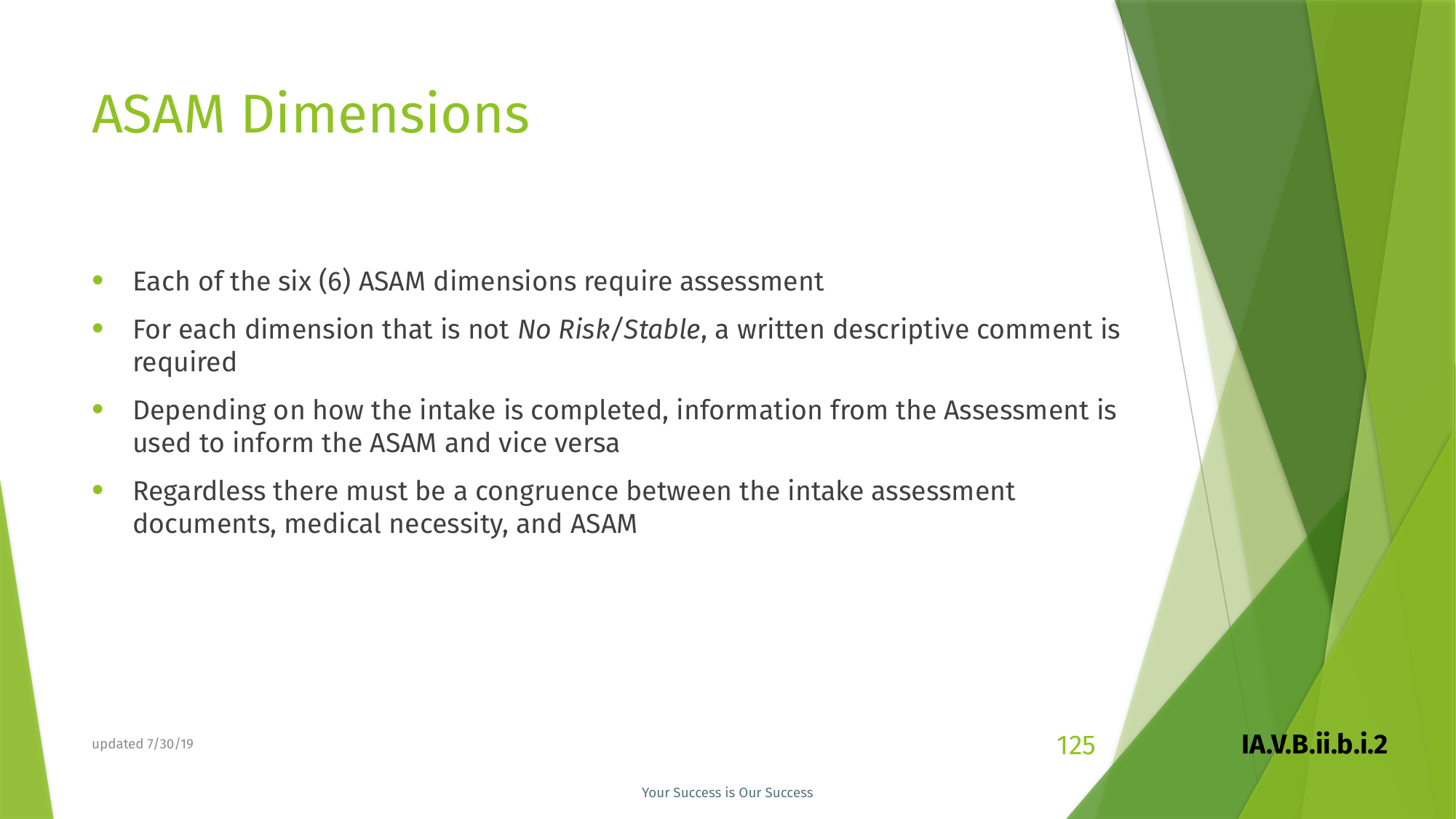

# ASAM Dimensions
Each of the six (6) ASAM dimensions require assessment
For each dimension that is not No Risk/Stable, a written descriptive comment is required
Depending on how the intake is completed, information from the Assessment is used to inform the ASAM and vice versa
Regardless there must be a congruence between the intake assessment documents, medical necessity, and ASAM
IA.V.B.ii.b.i.2
updated 7/30/19
125